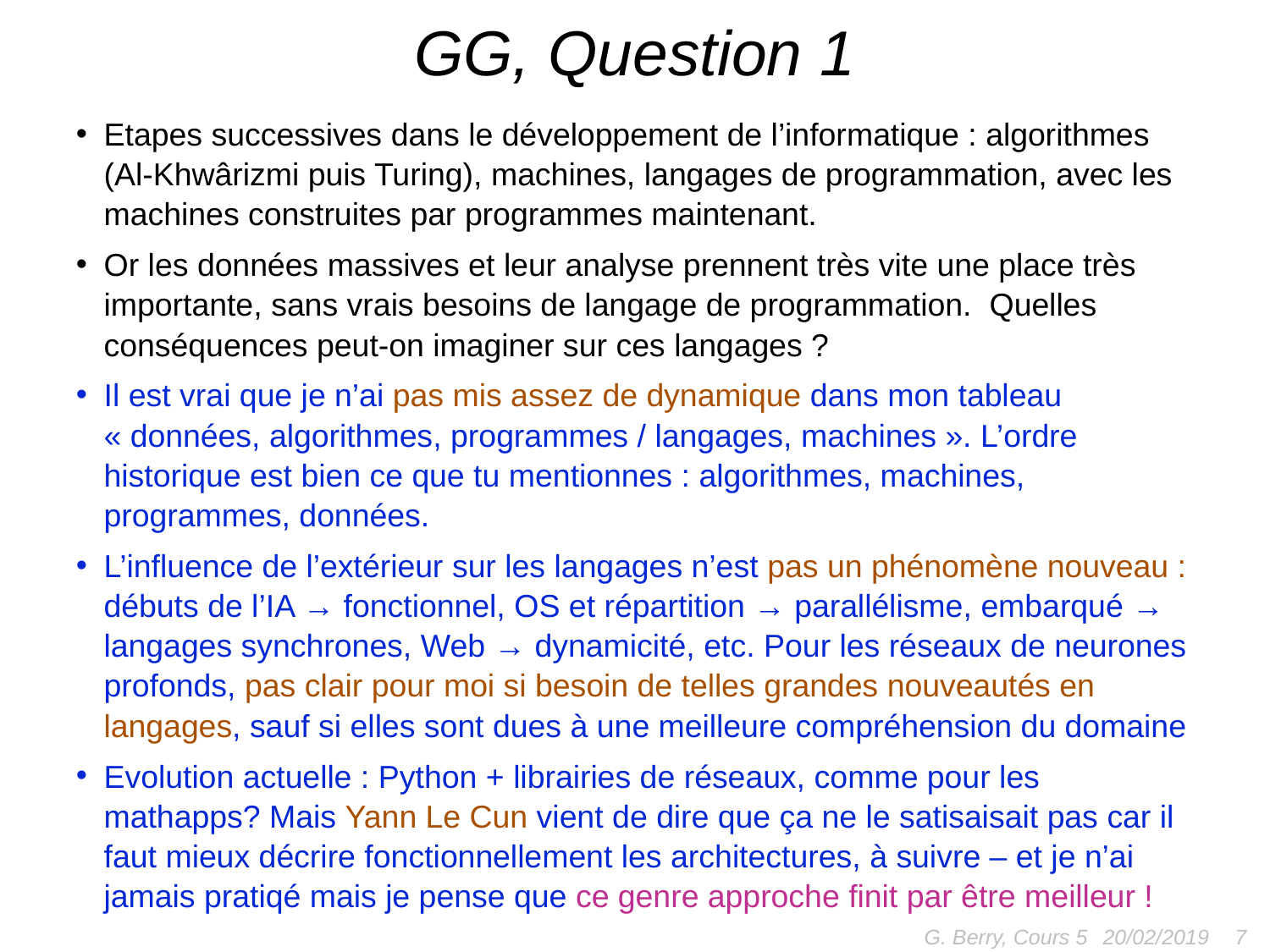

# GG, Question 1
Etapes successives dans le développement de l’informatique : algorithmes (Al-Khwârizmi puis Turing), machines, langages de programmation, avec les machines construites par programmes maintenant.
Or les données massives et leur analyse prennent très vite une place très importante, sans vrais besoins de langage de programmation.  Quelles conséquences peut-on imaginer sur ces langages ?
Il est vrai que je n’ai pas mis assez de dynamique dans mon tableau « données, algorithmes, programmes / langages, machines ». L’ordre historique est bien ce que tu mentionnes : algorithmes, machines, programmes, données.
L’influence de l’extérieur sur les langages n’est pas un phénomène nouveau : débuts de l’IA → fonctionnel, OS et répartition → parallélisme, embarqué → langages synchrones, Web → dynamicité, etc. Pour les réseaux de neurones profonds, pas clair pour moi si besoin de telles grandes nouveautés en langages, sauf si elles sont dues à une meilleure compréhension du domaine
Evolution actuelle : Python + librairies de réseaux, comme pour les mathapps? Mais Yann Le Cun vient de dire que ça ne le satisaisait pas car il faut mieux décrire fonctionnellement les architectures, à suivre – et je n’ai jamais pratiqé mais je pense que ce genre approche finit par être meilleur !
G. Berry, Cours 5
7
20/02/2019